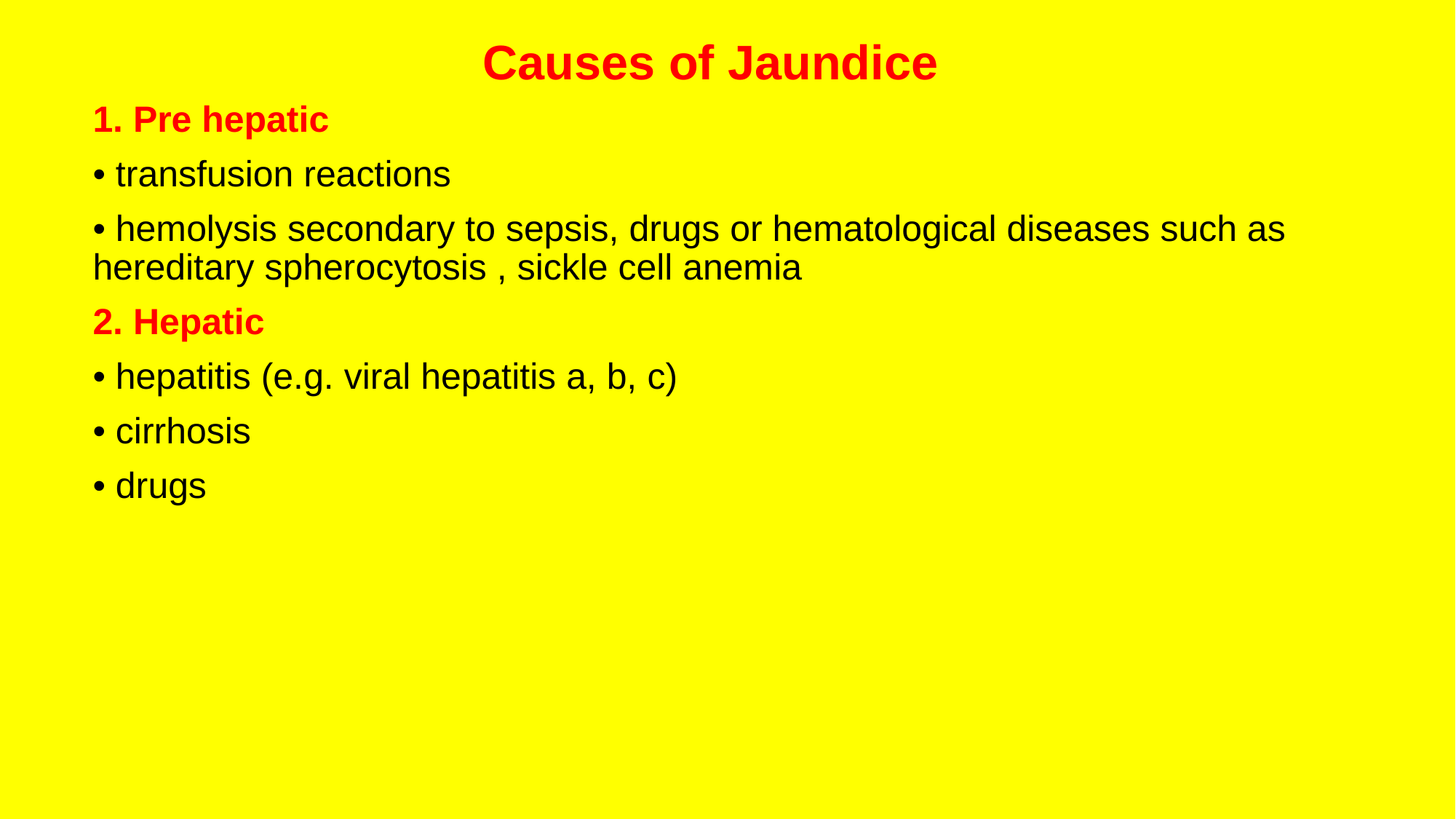

# Causes of Jaundice
1. Pre hepatic
• transfusion reactions
• hemolysis secondary to sepsis, drugs or hematological diseases such as  hereditary spherocytosis , sickle cell anemia
2. Hepatic
• hepatitis (e.g. viral hepatitis a, b, c)
• cirrhosis
• drugs